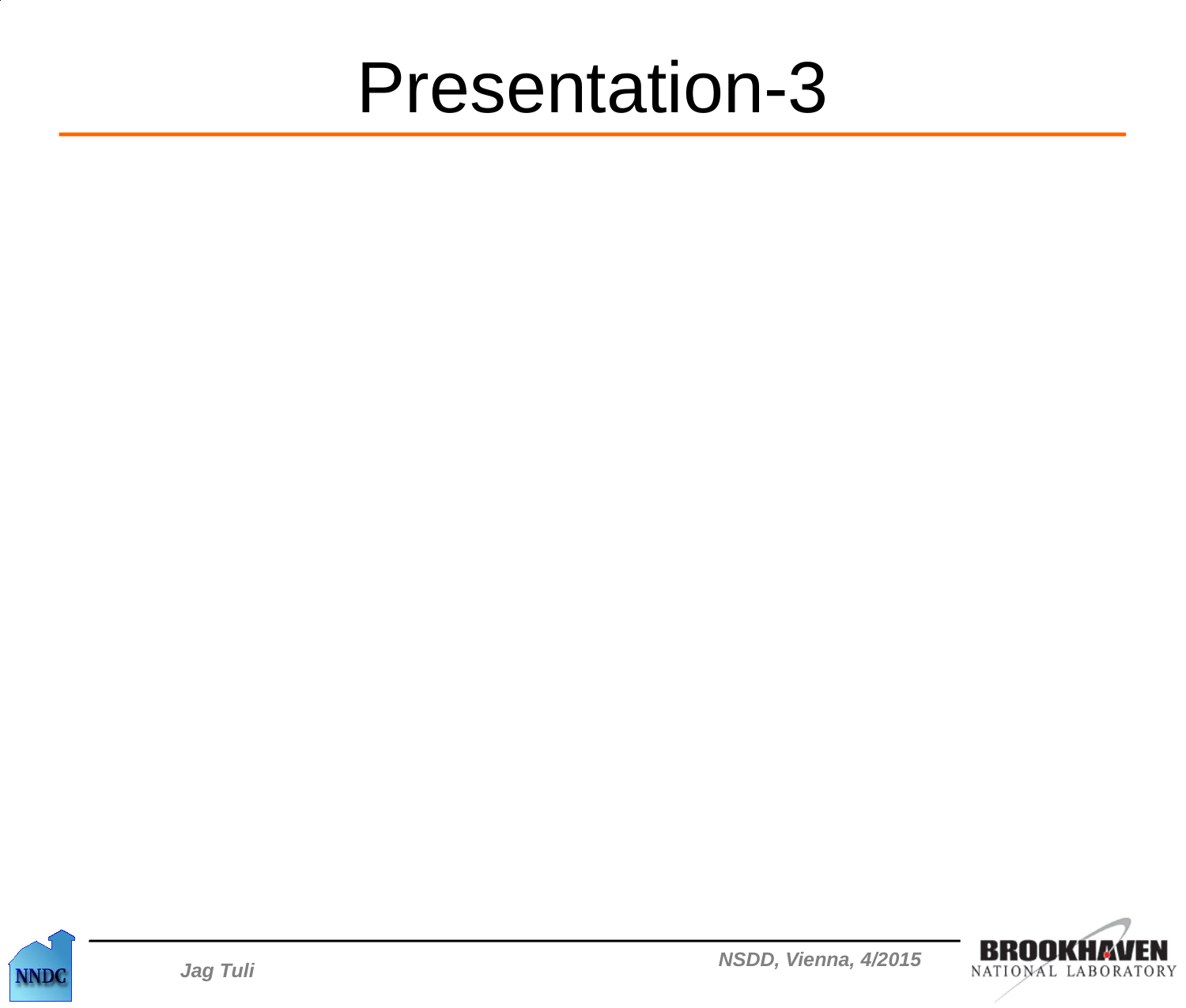

# Presentation-3

BEL up for levels, down for gammas.

Delayed gammas - give as IT decay